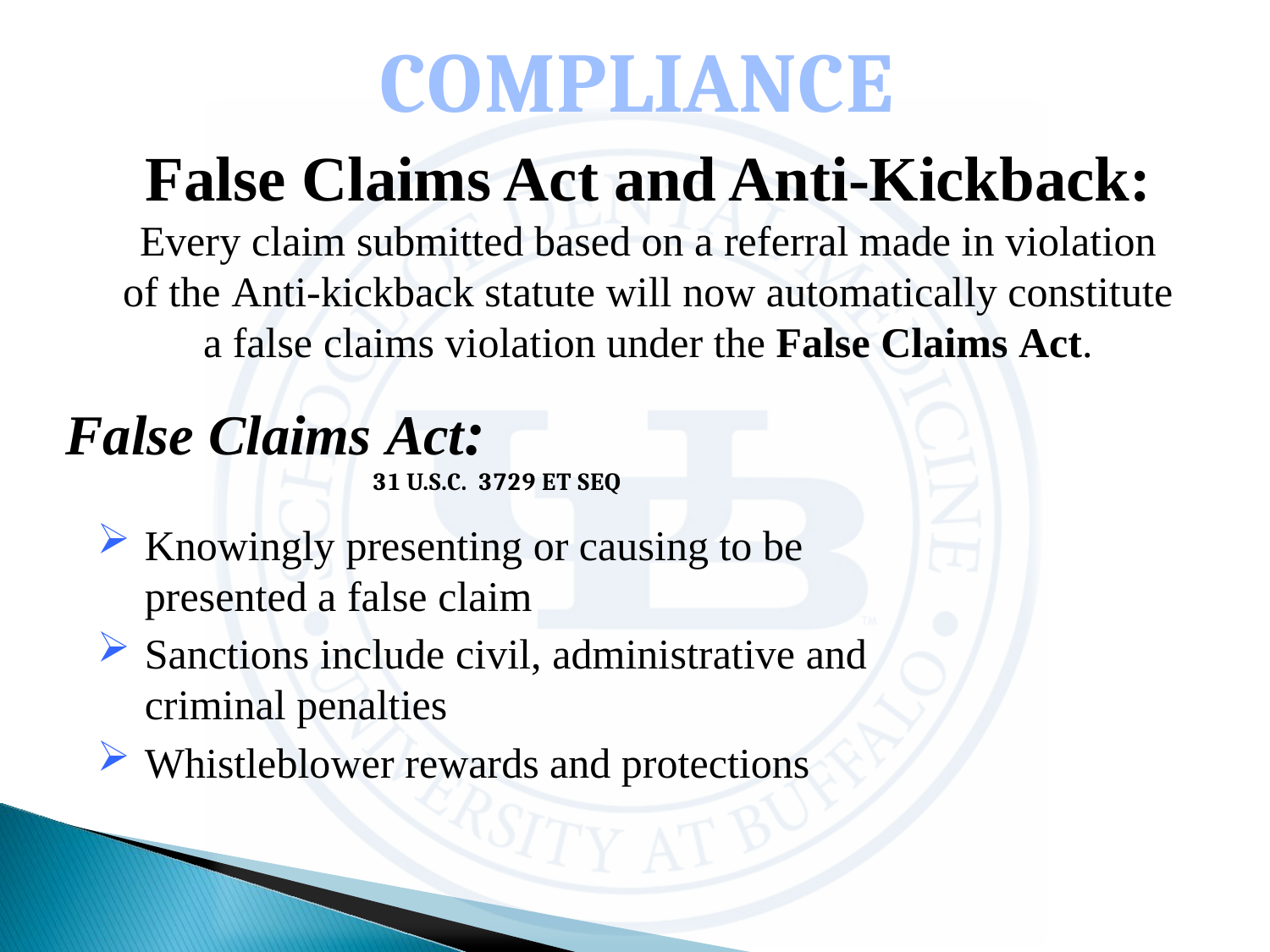

False Claims Act and Anti-Kickback:
Every claim submitted based on a referral made in violation of the Anti-kickback statute will now automatically constitute a false claims violation under the False Claims Act.

False Claims Act:
31 U.S.C.  3729 ET SEQ
Knowingly presenting or causing to be presented a false claim
Sanctions include civil, administrative and criminal penalties
Whistleblower rewards and protections